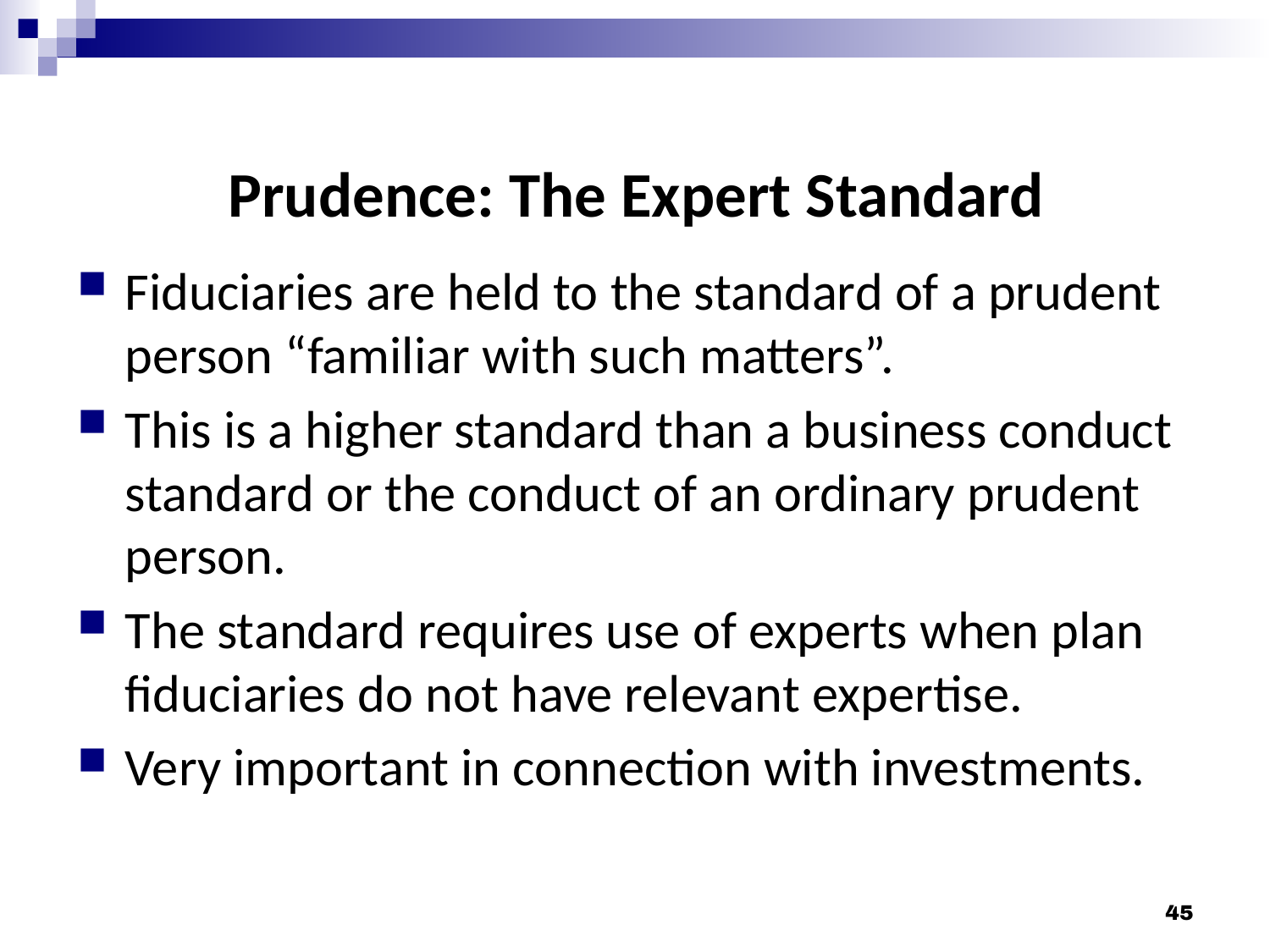

# Prudence: The Expert Standard
Fiduciaries are held to the standard of a prudent person “familiar with such matters”.
This is a higher standard than a business conduct standard or the conduct of an ordinary prudent person.
The standard requires use of experts when plan fiduciaries do not have relevant expertise.
Very important in connection with investments.

45